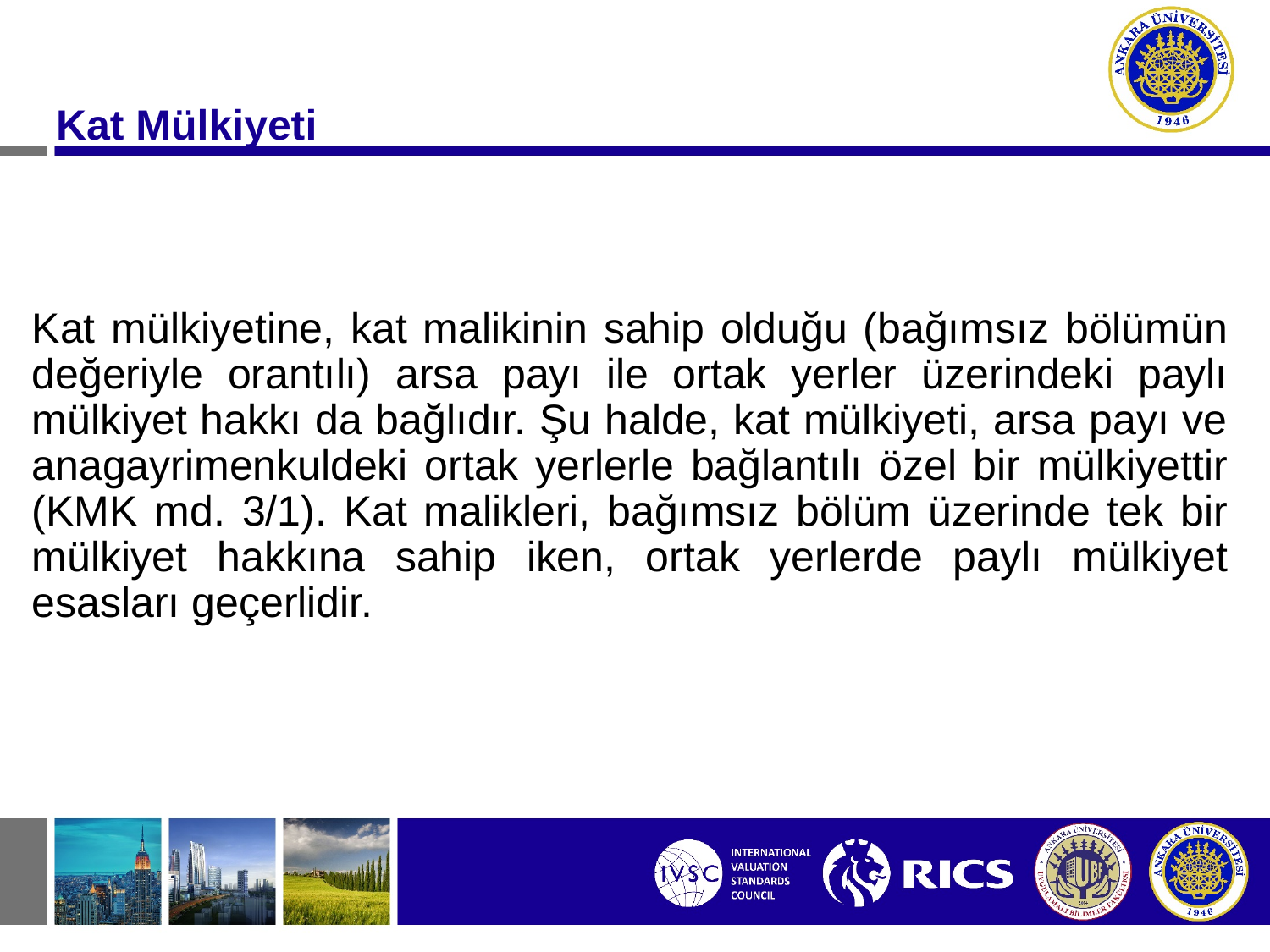

Kat Mülkiyeti
Kat mülkiyetine, kat malikinin sahip olduğu (bağımsız bölümün değeriyle orantılı) arsa payı ile ortak yerler üzerindeki paylı mülkiyet hakkı da bağlıdır. Şu halde, kat mülkiyeti, arsa payı ve anagayrimenkuldeki ortak yerlerle bağlantılı özel bir mülkiyettir (KMK md. 3/1). Kat malikleri, bağımsız bölüm üzerinde tek bir mülkiyet hakkına sahip iken, ortak yerlerde paylı mülkiyet esasları geçerlidir.